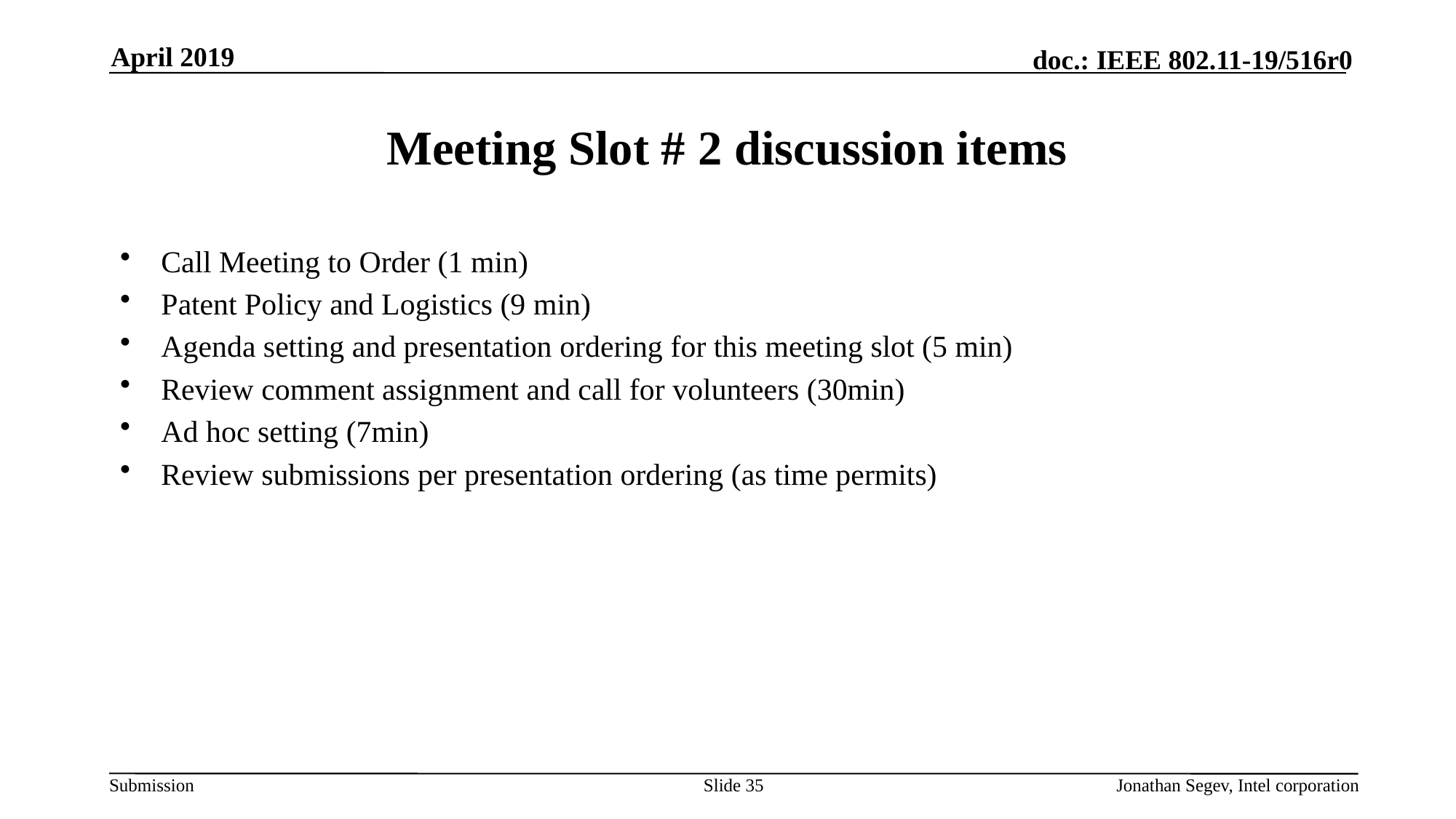

April 2019
# Meeting Slot # 2 discussion items
Call Meeting to Order (1 min)
Patent Policy and Logistics (9 min)
Agenda setting and presentation ordering for this meeting slot (5 min)
Review comment assignment and call for volunteers (30min)
Ad hoc setting (7min)
Review submissions per presentation ordering (as time permits)
Slide 35
Jonathan Segev, Intel corporation